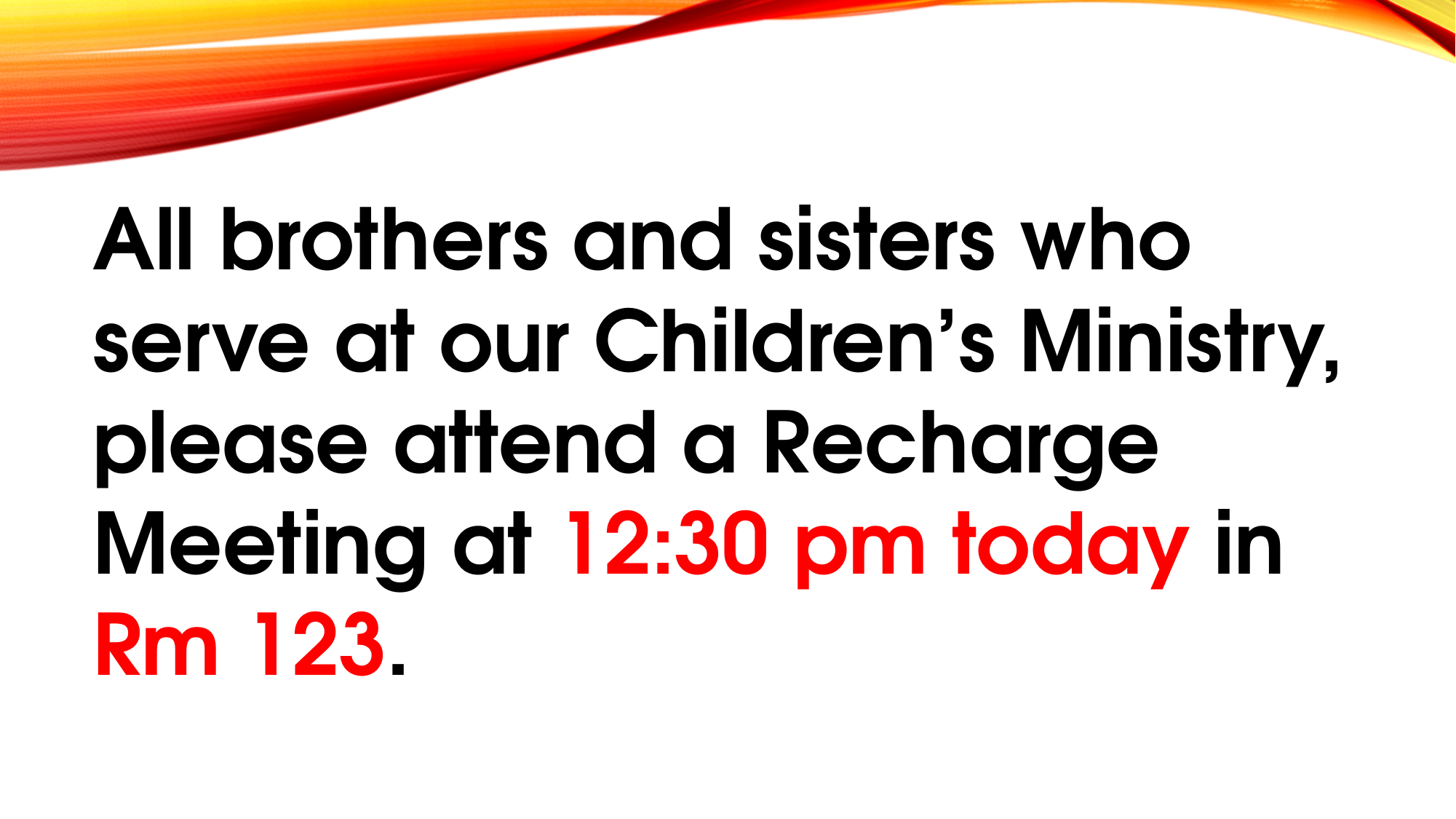

All brothers and sisters who serve at our Children’s Ministry, please attend a Recharge Meeting at 12:30 pm today in Rm 123.